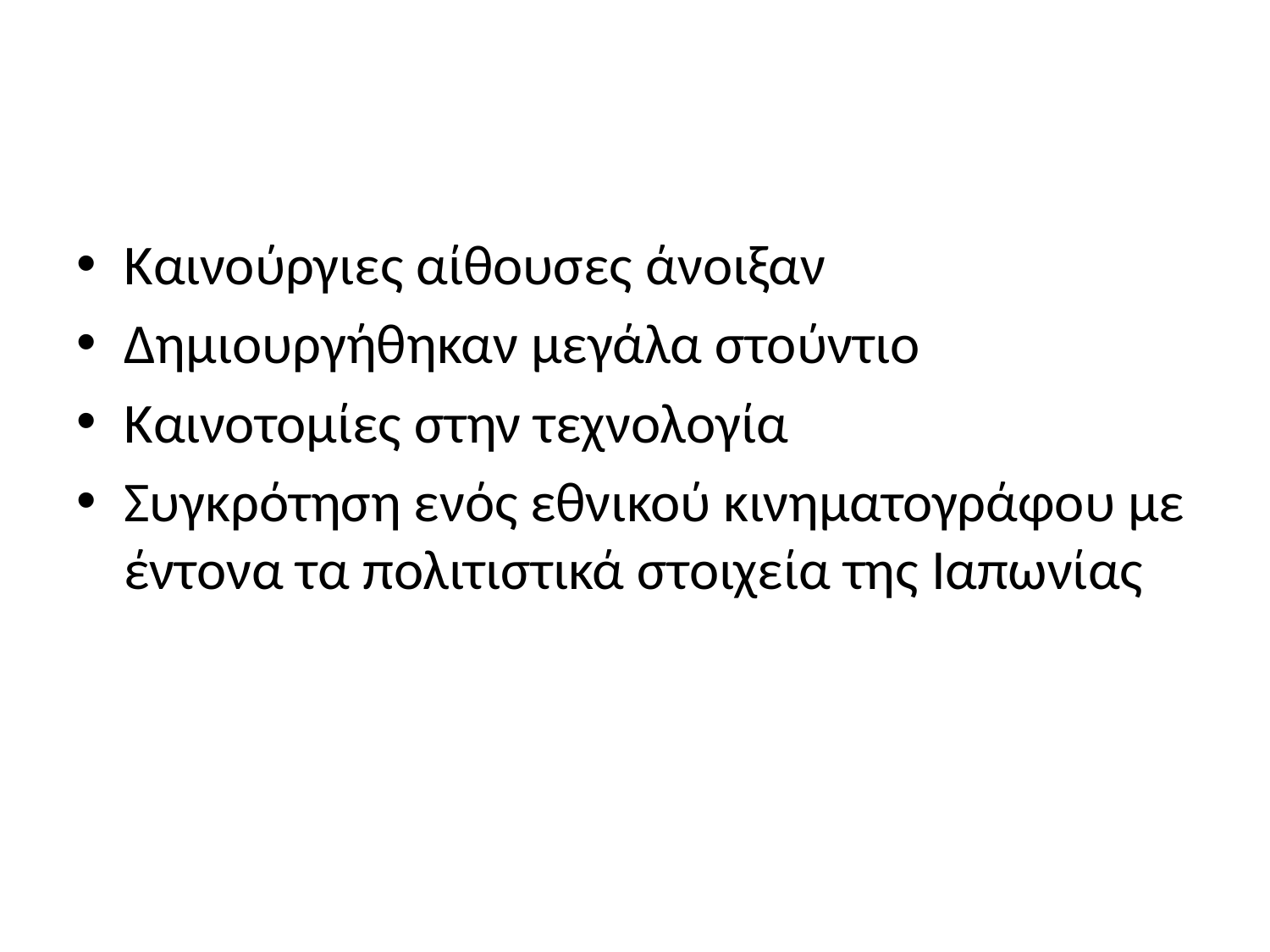

#
Καινούργιες αίθουσες άνοιξαν
Δημιουργήθηκαν μεγάλα στούντιο
Καινοτομίες στην τεχνολογία
Συγκρότηση ενός εθνικού κινηματογράφου με έντονα τα πολιτιστικά στοιχεία της Ιαπωνίας